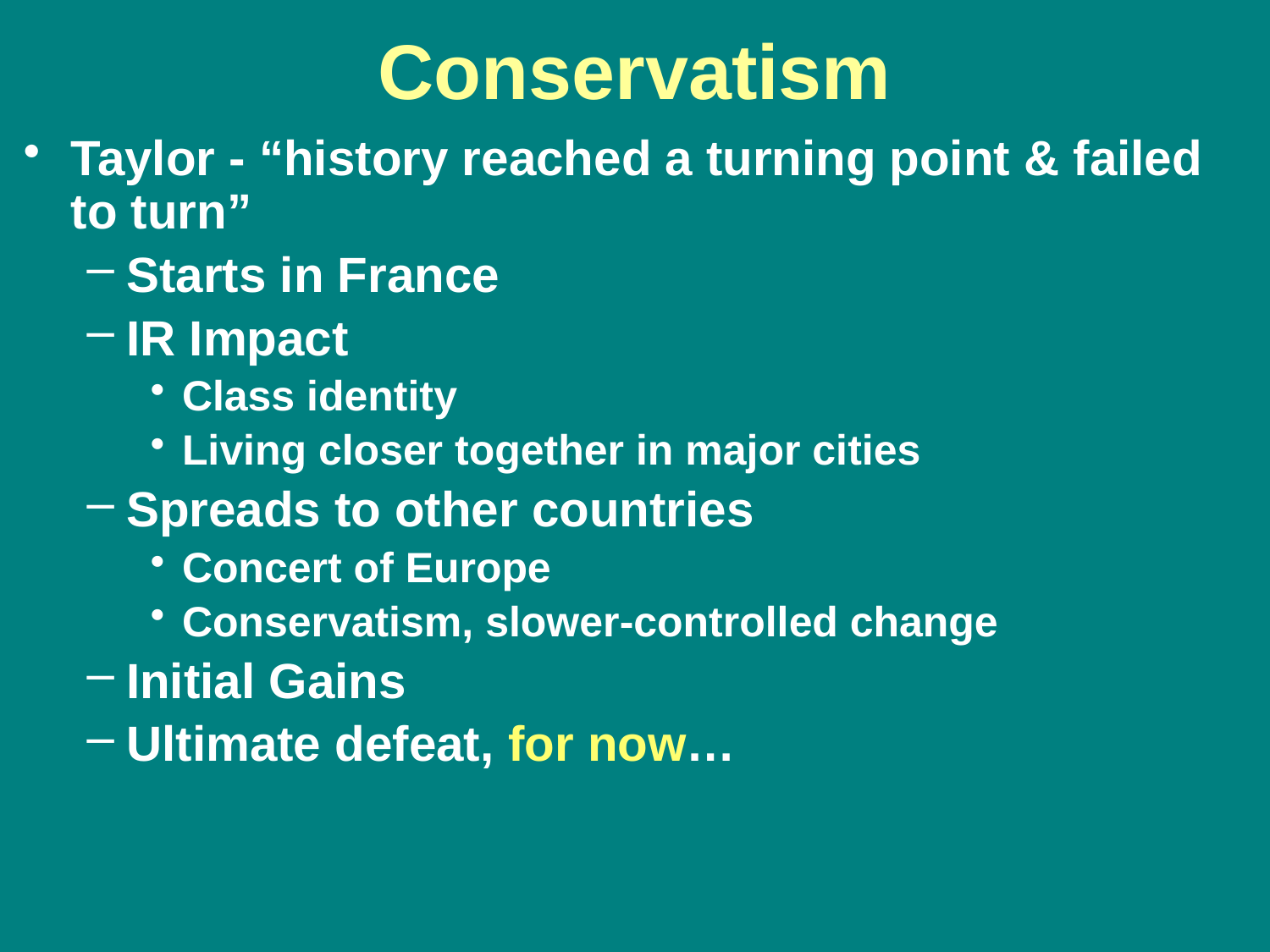

# Conservatism
Taylor - “history reached a turning point & failed to turn”
Starts in France
IR Impact
Class identity
Living closer together in major cities
Spreads to other countries
Concert of Europe
Conservatism, slower-controlled change
Initial Gains
Ultimate defeat, for now…